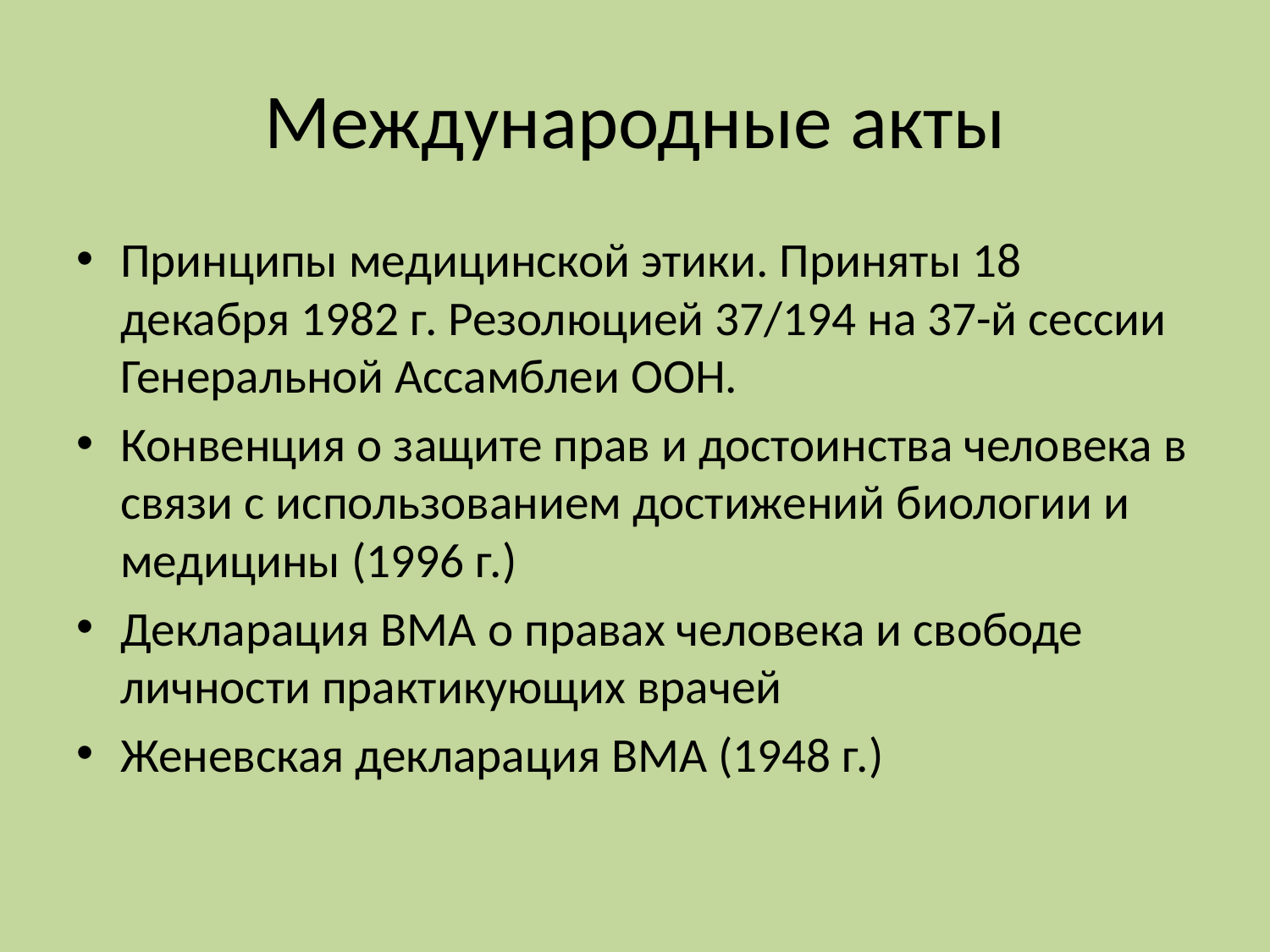

# Международные акты
Принципы медицинской этики. Приняты 18 декабря 1982 г. Резолюцией 37/194 на 37-й сессии Генеральной Ассамблеи ООН.
Конвенция о защите прав и достоинства человека в связи с использованием достижений биологии и медицины (1996 г.)
Декларация ВМА о правах человека и свободе личности практикующих врачей
Женевская декларация ВМА (1948 г.)